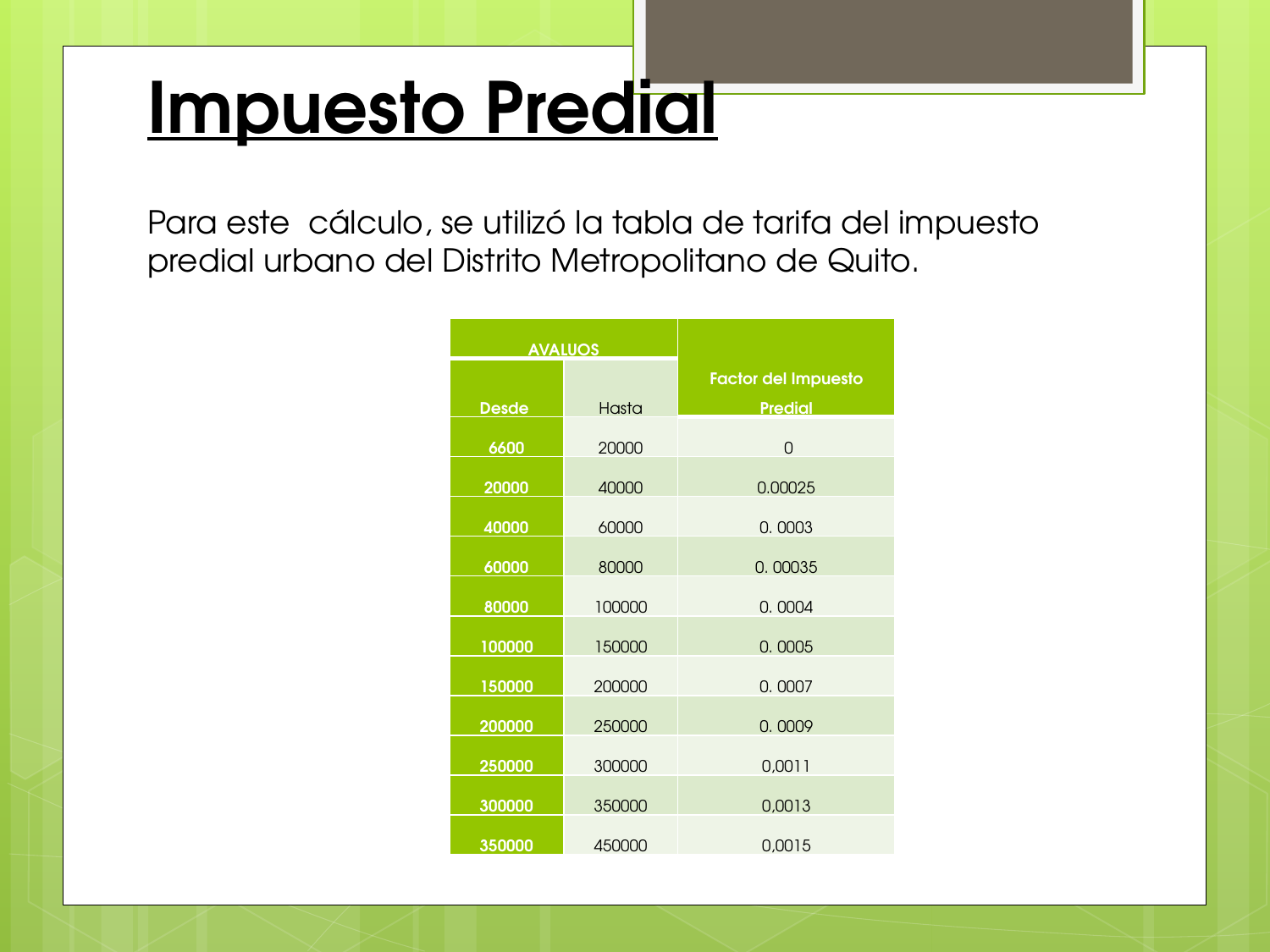

# Impuesto Predial
Para este  cálculo, se utilizó la tabla de tarifa del impuesto predial urbano del Distrito Metropolitano de Quito.
| AVALUOS |  | Factor del Impuesto Predial |
| --- | --- | --- |
| Desde | Hasta |  |
| 6600 | 20000 | 0 |
| 20000 | 40000 | 0.00025 |
| 40000 | 60000 | 0. 0003 |
| 60000 | 80000 | 0. 00035 |
| 80000 | 100000 | 0. 0004 |
| 100000 | 150000 | 0. 0005 |
| 150000 | 200000 | 0. 0007 |
| 200000 | 250000 | 0. 0009 |
| 250000 | 300000 | 0,0011 |
| 300000 | 350000 | 0,0013 |
| 350000 | 450000 | 0,0015 |